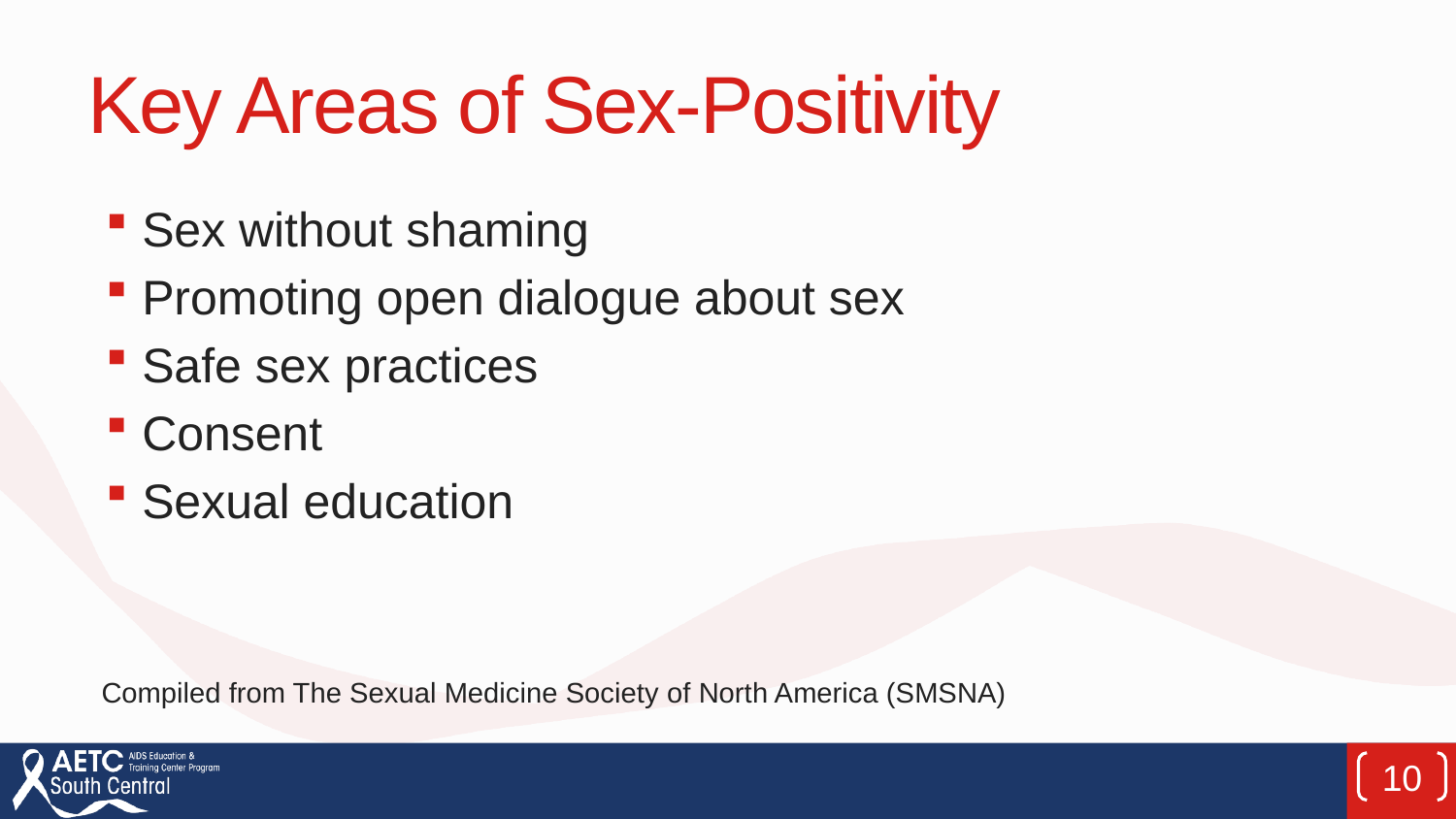

# Key Areas of Sex-Positivity
Sex without shaming
Promoting open dialogue about sex
Safe sex practices
Consent
Sexual education
Compiled from The Sexual Medicine Society of North America (SMSNA)
10